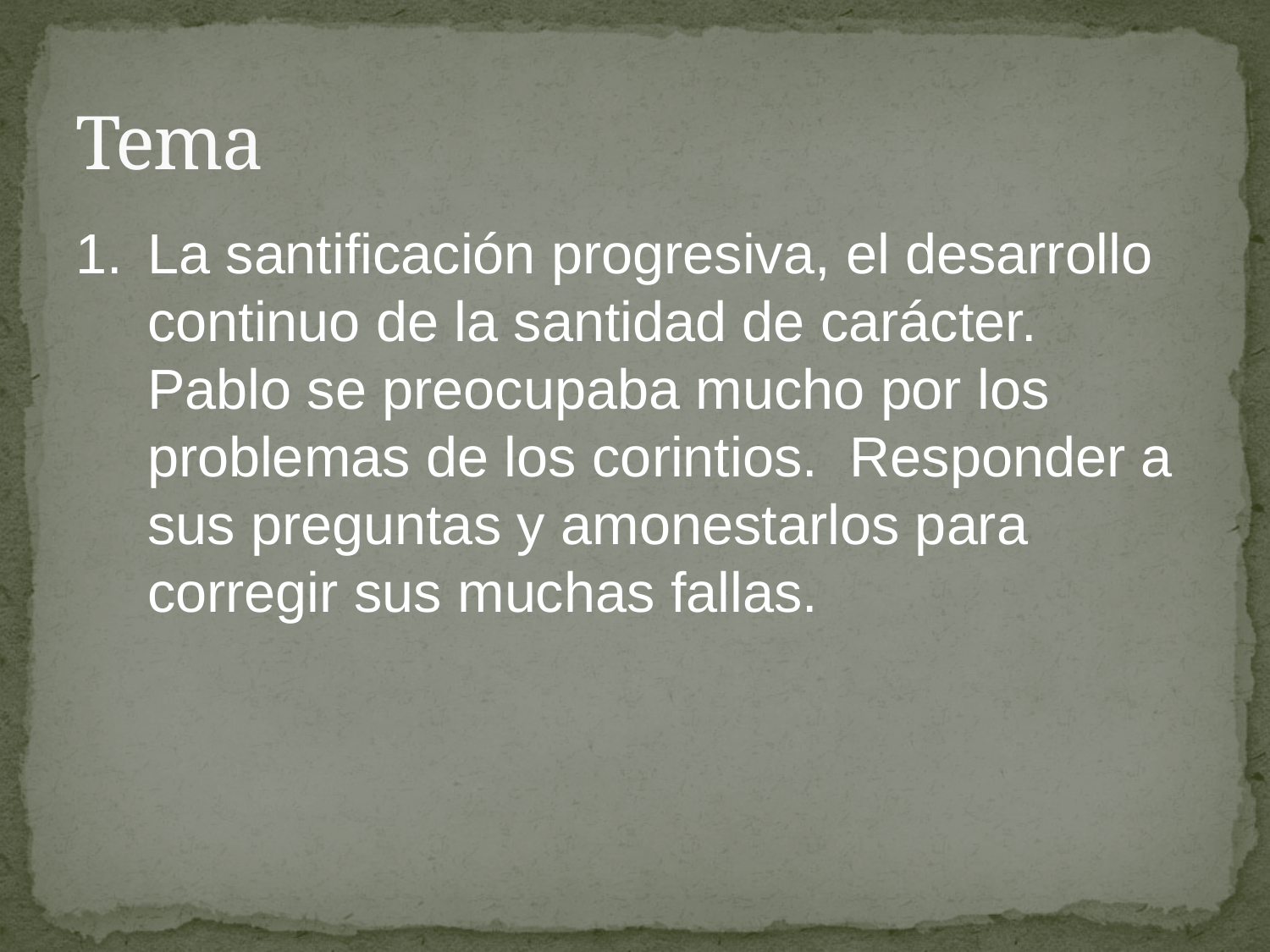

# Tema
1.	La santificación progresiva, el desarrollo continuo de la santidad de carácter.  Pablo se preocupaba mucho por los problemas de los corintios.  Responder a sus preguntas y amonestarlos para corregir sus muchas fallas.